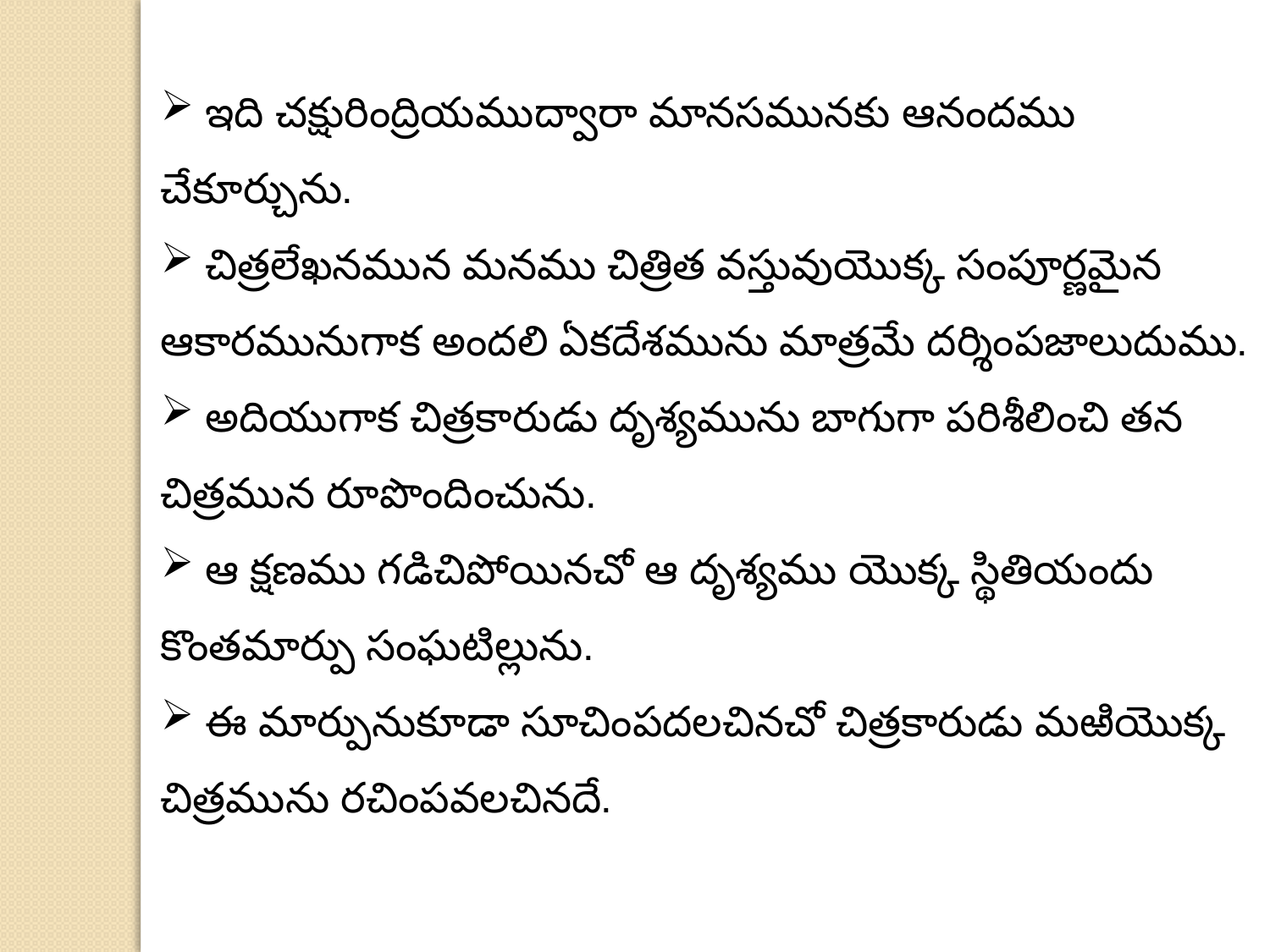

ఇది చక్షురింద్రియముద్వారా మానసమునకు ఆనందము చేకూర్చును.
 చిత్రలేఖనమున మనము చిత్రిత వస్తువుయొక్క సంపూర్ణమైన ఆకారమునుగాక అందలి ఏకదేశమును మాత్రమే దర్శింపజాలుదుము.
 అదియుగాక చిత్రకారుడు దృశ్యమును బాగుగా పరిశీలించి తన చిత్రమున రూపొందించును.
 ఆ క్షణము గడిచిపోయినచో ఆ దృశ్యము యొక్క స్థితియందు కొంతమార్పు సంఘటిల్లును.
 ఈ మార్పునుకూడా సూచింపదలచినచో చిత్రకారుడు మఱియొక్క చిత్రమును రచింపవలచినదే.